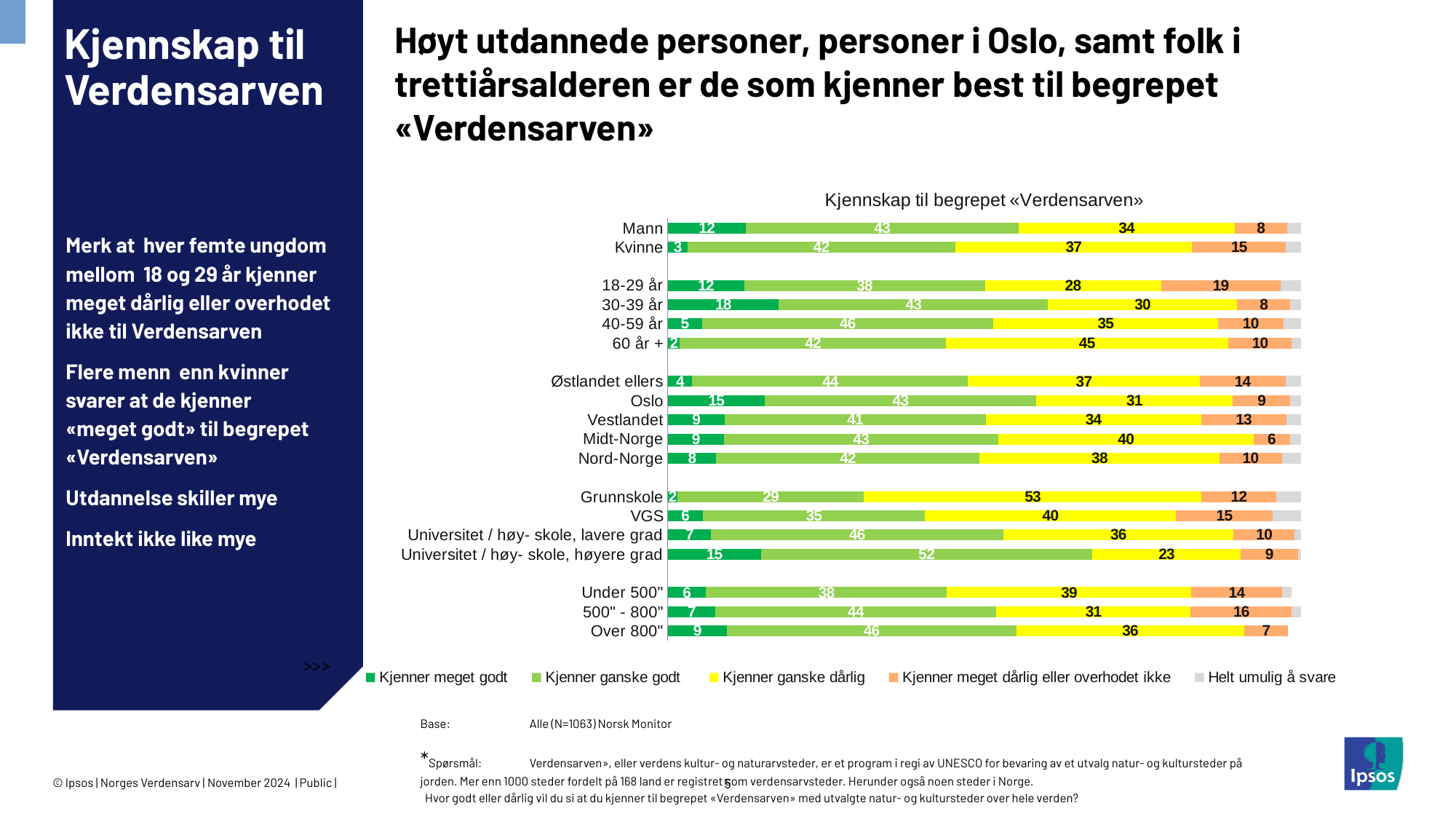

<<<
Høyt utdannede personer, personer i Oslo, samt folk i trettiårsalderen er de som kjenner best til begrepet «Verdensarven»
# Kjennskap til Verdensarven

### Chart: Kjennskap til begrepet «Verdensarven»

| Category | Kjenner meget godt | Kjenner ganske godt  | Kjenner ganske dårlig | Kjenner meget dårlig eller overhodet ikke | Helt umulig å svare |
|---|---|---|---|---|---|
| Over 800" | 9.316558151709245 | 45.6950292653106 | 35.952790775918636 | 6.98776606772363 | None |
| 500" - 800" | 7.492445805497004 | 44.36327918610324 | 30.677416498353757 | 15.992865808347583 | 2.047855739337822 |
| Under 500" | 5.970053451181516 | 38.102897076440506 | 38.56738415227869 | 14.34731259660127 | 1.4739927016984138 |
|  | None | None | None | None | None |
| Universitet / høy- skole, høyere grad | 14.670150383760861 | 52.36242225147678 | 23.390307004745083 | 9.093723448076345 | 0.48339691194094264 |
| Universitet / høy- skole, lavere grad | 6.8175662627894384 | 46.139946081481455 | 36.35214437484108 | 9.659948417585827 | 1.0303948633020952 |
| VGS | 5.547023952275016 | 35.01517475428133 | 39.68832978594219 | 15.194832041845196 | 4.554639465656263 |
| Grunnskole | 1.5462746683557933 | 29.403973976222613 | 53.32222311875597 | 11.752238467766022 | 3.9752897688995916 |
|  | None | None | None | None | None |
| Nord-Norge | 7.6381464971940485 | 41.608655675029084 | 37.810660125638975 | 9.871805775892943 | 3.070731926244884 |
| Midt-Norge | 8.840123917121343 | 43.36867063181589 | 40.252643264013365 | 5.7411461346501 | 1.7974160523991494 |
| Vestlandet | 8.964932324378537 | 41.24973357026525 | 33.96865014254709 | 13.48730308021134 | 2.3293808825979285 |
| Oslo | 15.343088099281214 | 42.79075518543325 | 31.04631505931255 | 9.110260714107941 | 1.7095809418650956 |
| Østlandet ellers | 3.86184191690018 | 43.537472950803824 | 36.57711701428552 | 13.553522788603136 | 2.470045329407315 |
|  | None | None | None | None | None |
| 60 år + | 1.9189637837969493 | 41.94926008615256 | 44.57938638816223 | 10.086539448030951 | 1.465850293857355 |
| 40-59 år | 5.377455569415051 | 46.00445337566165 | 35.439156608097456 | 10.379837051595429 | 2.7990973952303184 |
| 30-39 år | 17.535200555692022 | 42.502753130697926 | 29.845232703744422 | 8.369220636781954 | 1.747592973083552 |
| 18-29 år | 12.03929356080599 | 38.02757995535699 | 27.80203801775426 | 18.888509435266783 | 3.2425790308159965 |
|  | None | None | None | None | None |
| Kvinne | 3.1141148760438733 | 42.23293280056847 | 37.43286688304497 | 14.814116594019698 | 2.405968846322799 |
| Mann | 12.302138387149244 | 43.05884670923126 | 34.13693563944547 | 8.31676576865958 | 2.1853134955144573 |
Merk at  hver femte ungdom mellom  18 og 29 år kjenner meget dårlig eller overhodet ikke til Verdensarven
Flere menn  enn kvinner svarer at de kjenner            «meget godt» til begrepet «Verdensarven»
Utdannelse skiller mye
Inntekt ikke like mye
Base:	Alle (N=1063) Norsk Monitor
*Spørsmål:	Verdensarven», eller verdens kultur- og naturarvsteder, er et program i regi av UNESCO for bevaring av et utvalg natur- og kultursteder på jorden. Mer enn 1000 steder fordelt på 168 land er registret som verdensarvsteder. Herunder også noen steder i Norge.                                                                                                 Hvor godt eller dårlig vil du si at du kjenner til begrepet «Verdensarven» med utvalgte natur- og kultursteder over hele verden?